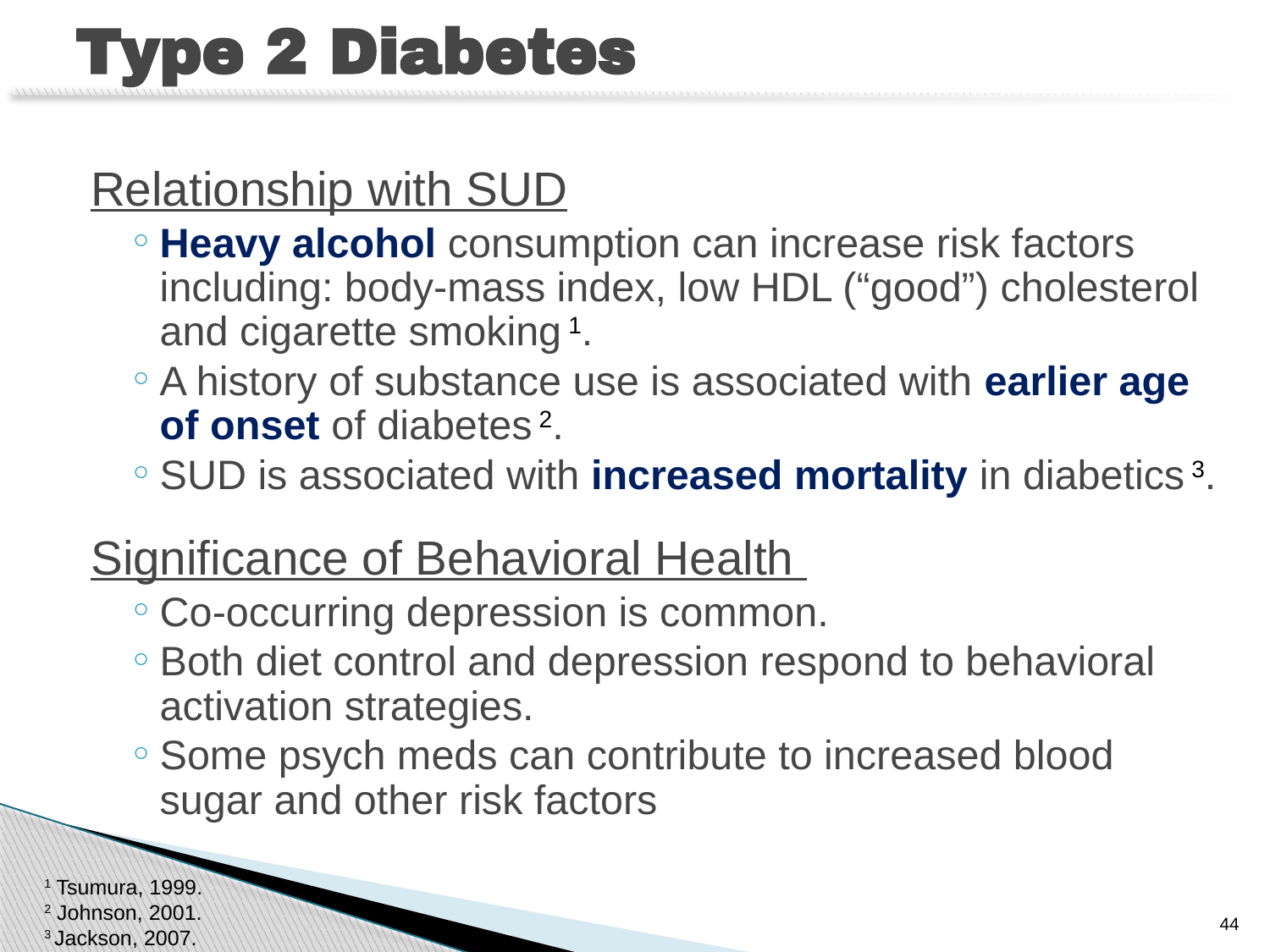

# Type 2 Diabetes

Relationship with SUD
Heavy alcohol consumption can increase risk factors including: body-mass index, low HDL (“good”) cholesterol and cigarette smoking 1.
A history of substance use is associated with earlier age of onset of diabetes 2.
SUD is associated with increased mortality in diabetics 3.

Significance of Behavioral Health
Co-occurring depression is common.
Both diet control and depression respond to behavioral activation strategies.
Some psych meds can contribute to increased blood sugar and other risk factors
1 Tsumura, 1999.
2 Johnson, 2001.
3 Jackson, 2007.
44